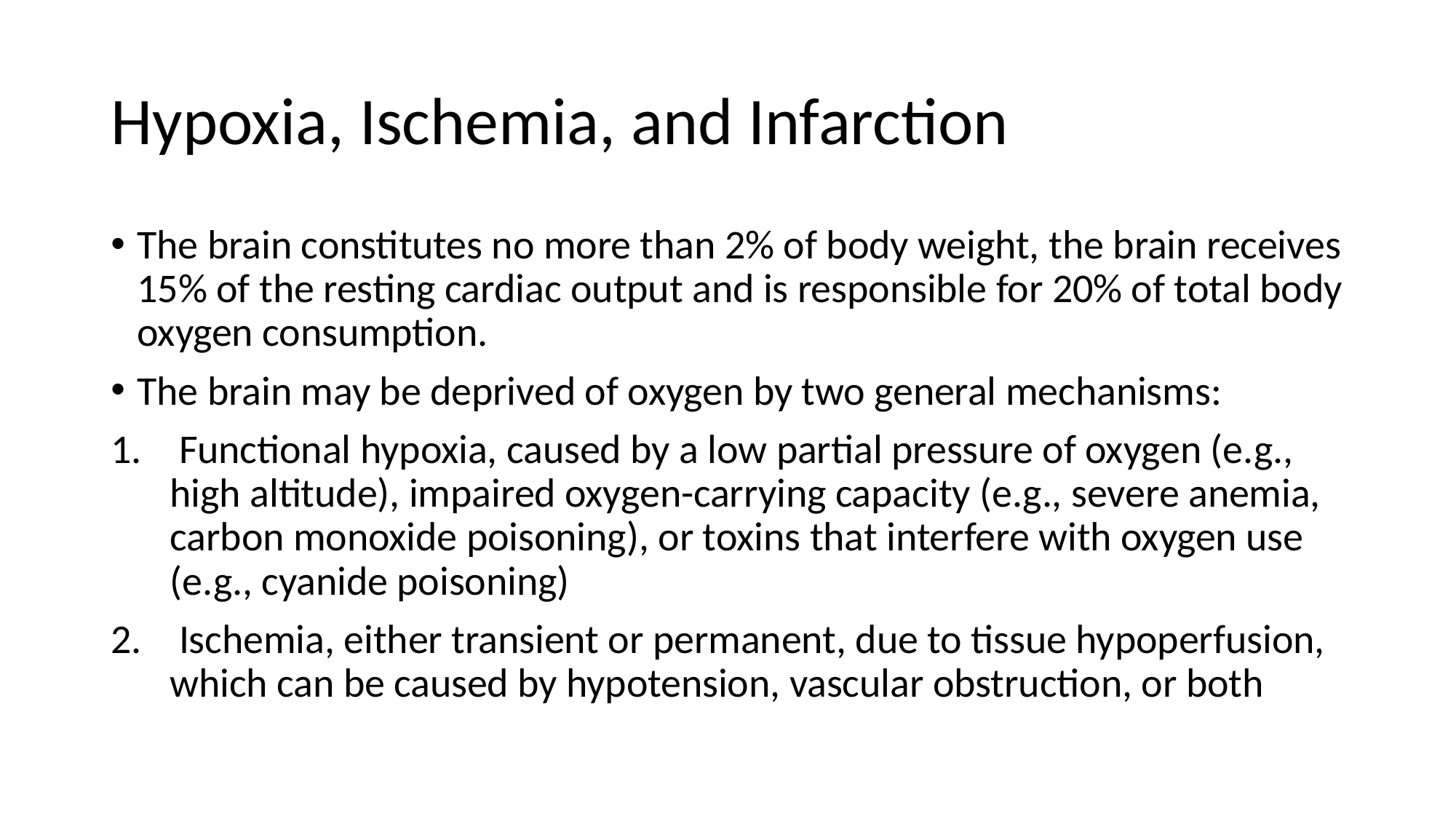

# Hypoxia, Ischemia, and Infarction
The brain constitutes no more than 2% of body weight, the brain receives 15% of the resting cardiac output and is responsible for 20% of total body oxygen consumption.
The brain may be deprived of oxygen by two general mechanisms:
 Functional hypoxia, caused by a low partial pressure of oxygen (e.g., high altitude), impaired oxygen-carrying capacity (e.g., severe anemia, carbon monoxide poisoning), or toxins that interfere with oxygen use (e.g., cyanide poisoning)
 Ischemia, either transient or permanent, due to tissue hypoperfusion, which can be caused by hypotension, vascular obstruction, or both